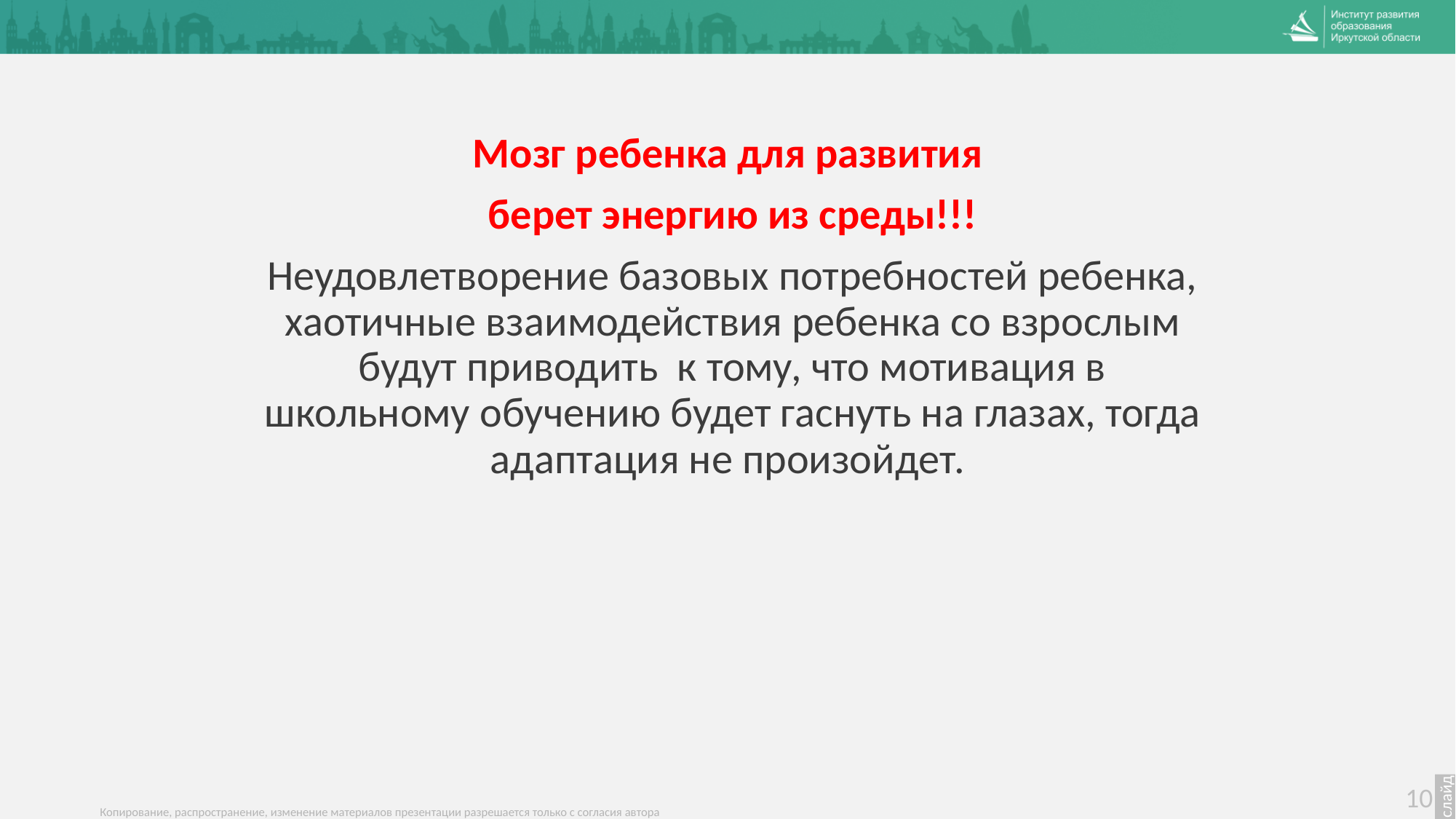

Мозг ребенка для развития
берет энергию из среды!!!
Неудовлетворение базовых потребностей ребенка, хаотичные взаимодействия ребенка со взрослым будут приводить  к тому, что мотивация в школьному обучению будет гаснуть на глазах, тогда адаптация не произойдет.